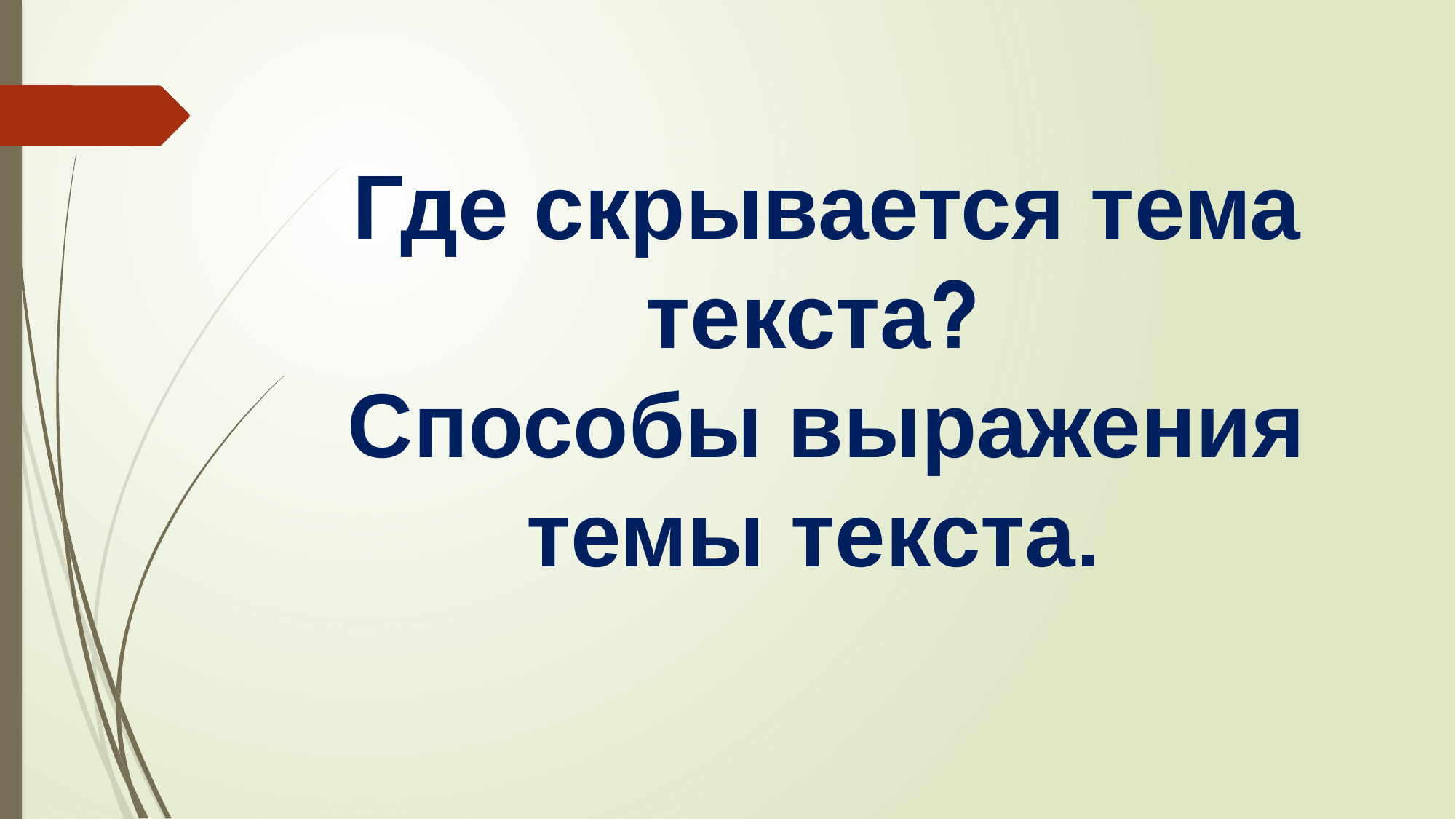

# Где скрывается тема текста? Способы выражения темы текста.